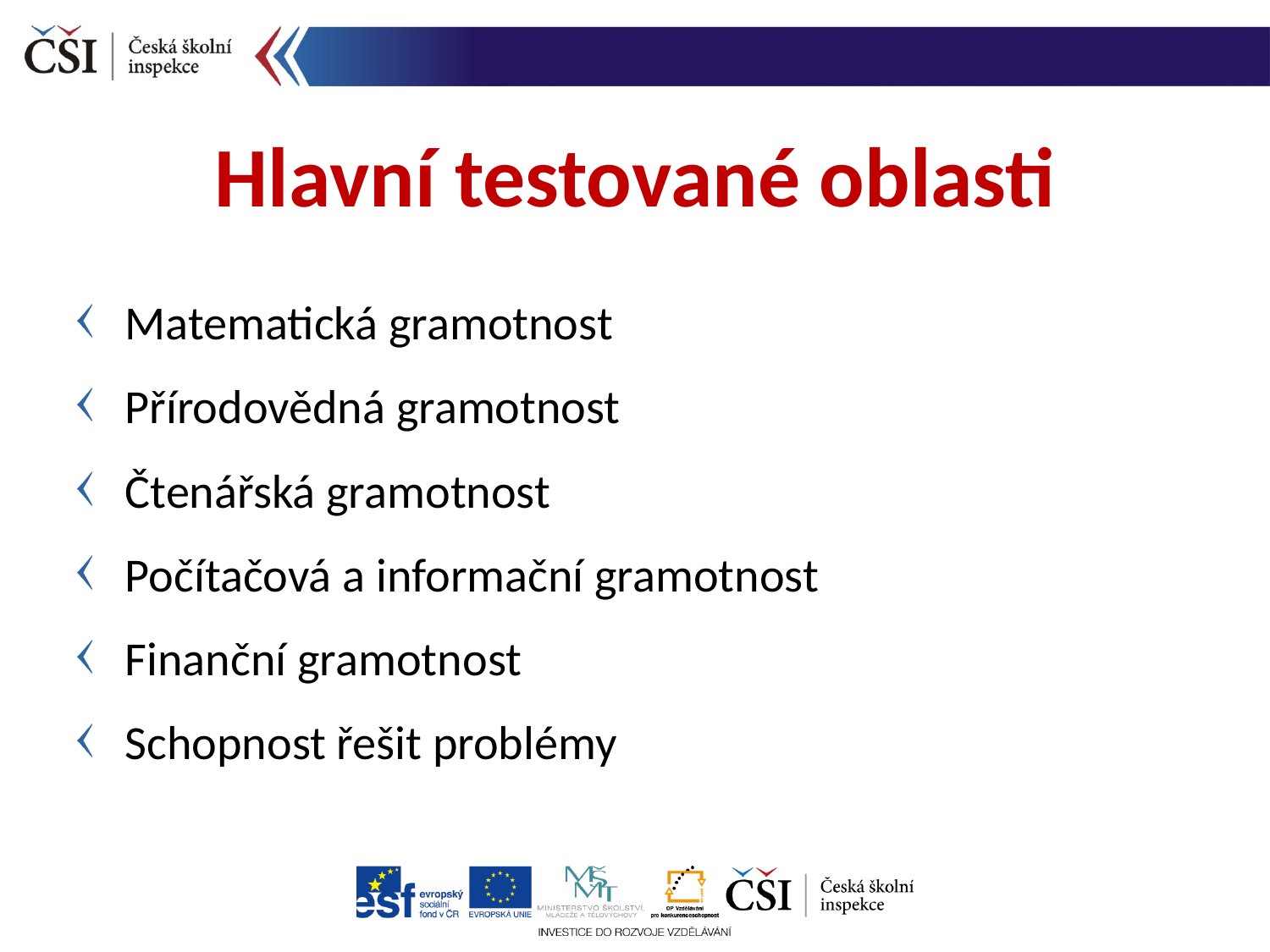

Hlavní testované oblasti
Matematická gramotnost

Přírodovědná gramotnost

Čtenářská gramotnost

Počítačová a informační gramotnost

Finanční gramotnost

Schopnost řešit problémy